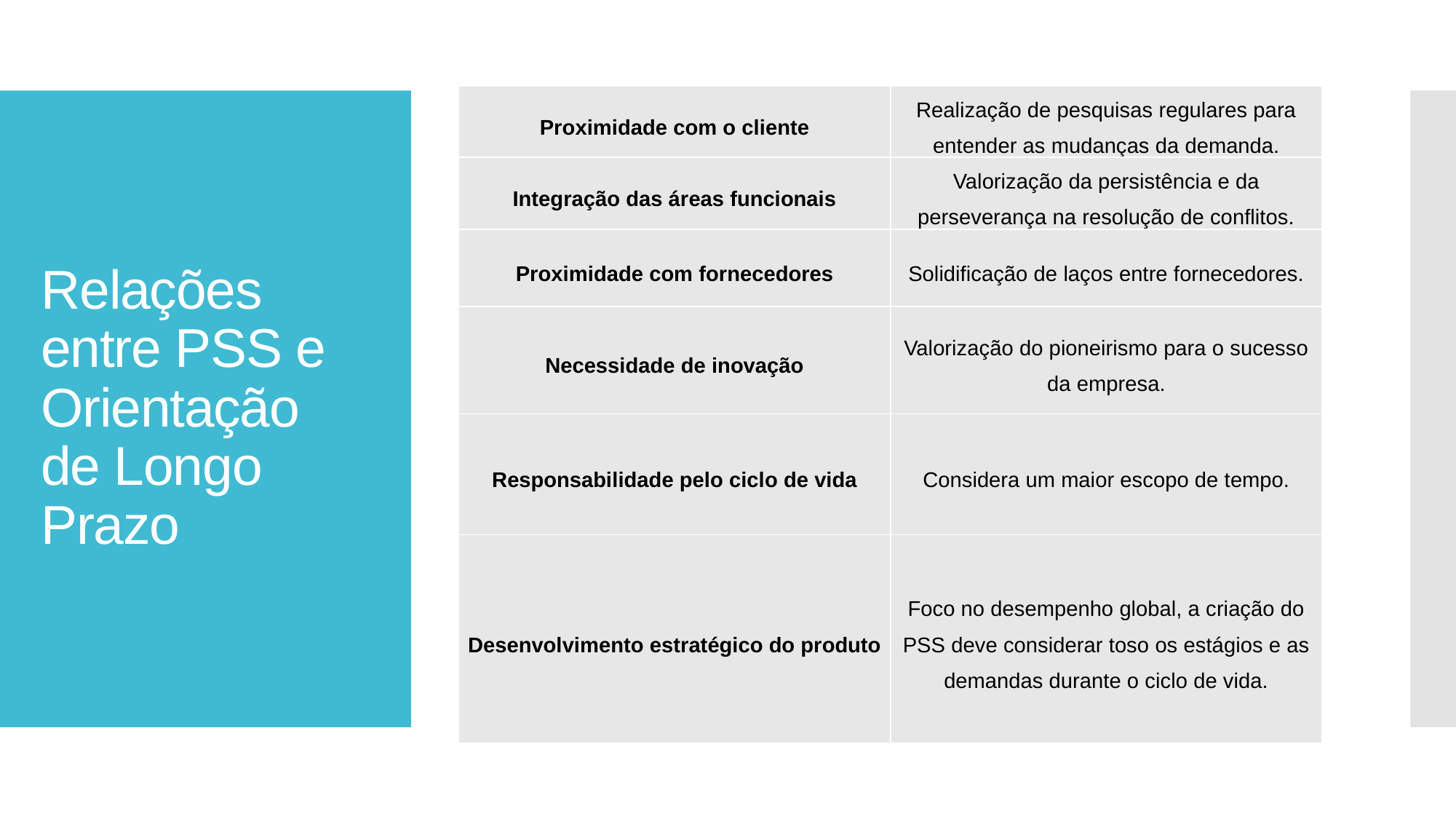

| Proximidade com o cliente | Realização de pesquisas regulares para entender as mudanças da demanda. |
| --- | --- |
| Integração das áreas funcionais | Valorização da persistência e da perseverança na resolução de conflitos. |
| Proximidade com fornecedores | Solidificação de laços entre fornecedores. |
| Necessidade de inovação | Valorização do pioneirismo para o sucesso da empresa. |
| Responsabilidade pelo ciclo de vida | Considera um maior escopo de tempo. |
| Desenvolvimento estratégico do produto | Foco no desempenho global, a criação do PSS deve considerar toso os estágios e as demandas durante o ciclo de vida. |
# Relações entre PSS e Orientação de Longo Prazo